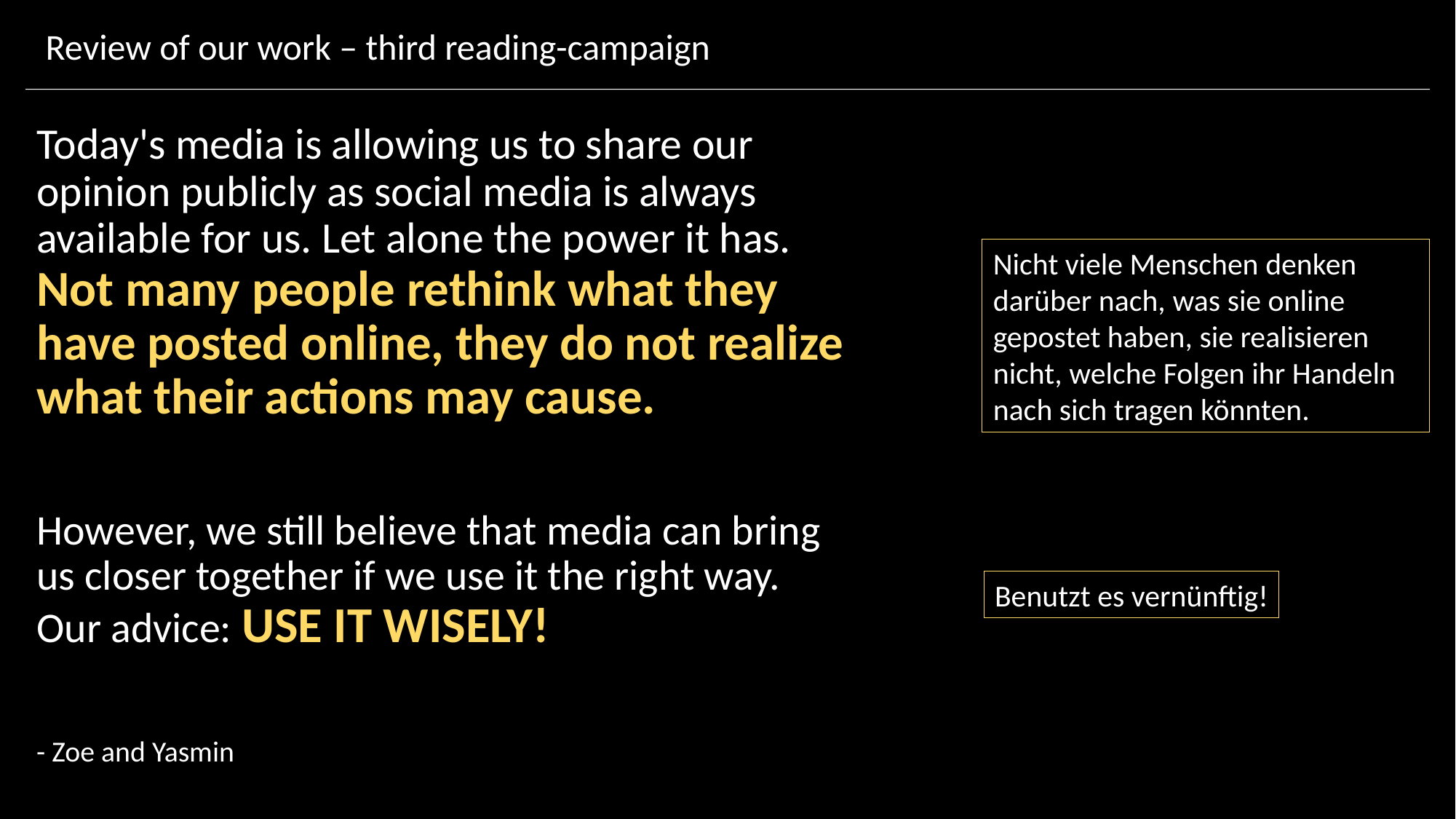

# Review of our work – third reading-campaign
Today's media is allowing us to share our opinion publicly as social media is always available for us. Let alone the power it has. Not many people rethink what they have posted online, they do not realize what their actions may cause.

However, we still believe that media can bring us closer together if we use it the right way. Our advice: USE IT WISELY!

- Zoe and Yasmin
Nicht viele Menschen denken darüber nach, was sie online gepostet haben, sie realisieren nicht, welche Folgen ihr Handeln nach sich tragen könnten.
Benutzt es vernünftig!